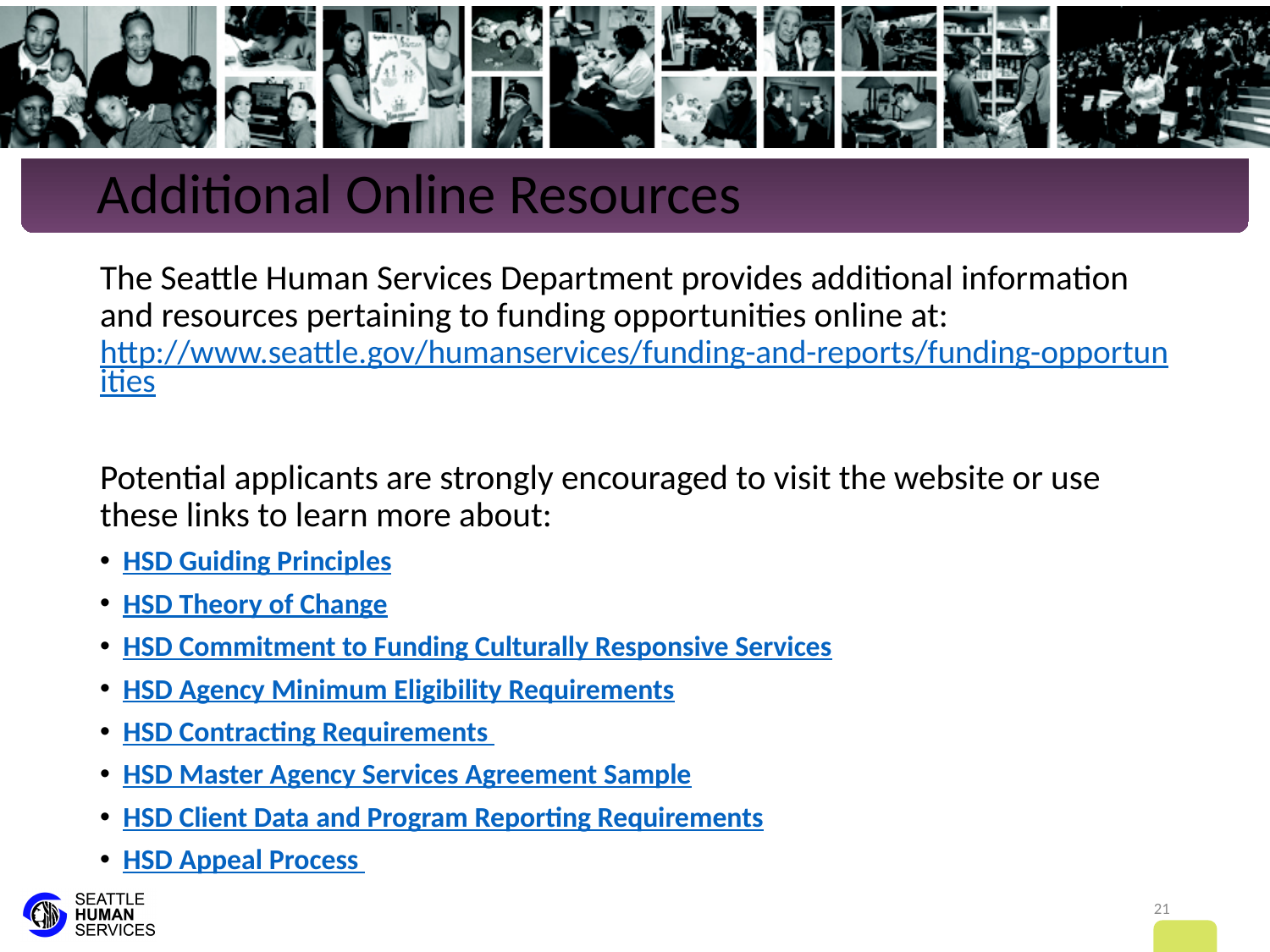

# Additional Online Resources
The Seattle Human Services Department provides additional information and resources pertaining to funding opportunities online at: http://www.seattle.gov/humanservices/funding-and-reports/funding-opportunities

Potential applicants are strongly encouraged to visit the website or use these links to learn more about:
HSD Guiding Principles
HSD Theory of Change
HSD Commitment to Funding Culturally Responsive Services
HSD Agency Minimum Eligibility Requirements
HSD Contracting Requirements
HSD Master Agency Services Agreement Sample
HSD Client Data and Program Reporting Requirements
HSD Appeal Process
21